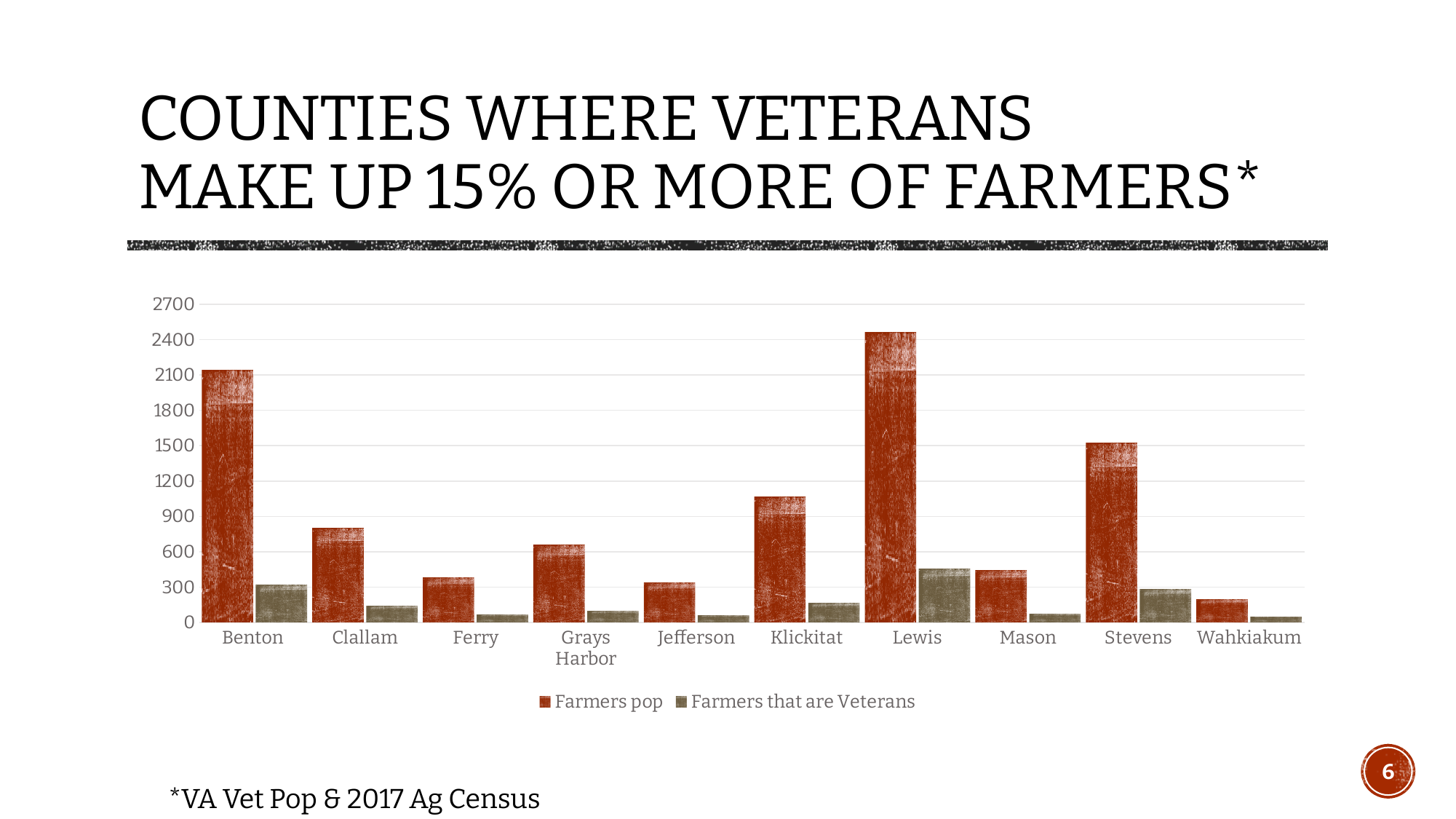

# Counties where veterans make up 15% or more of Farmers*

### Chart

| Category | Farmers pop | Farmers that are Veterans |
|---|---|---|
| Benton  | 2142.0 | 319.0 |
| Clallam | 798.0 | 141.0 |
| Ferry | 382.0 | 62.0 |
| Grays Harbor | 658.0 | 95.0 |
| Jefferson | 336.0 | 57.0 |
| Klickitat | 1067.0 | 165.0 |
| Lewis | 2464.0 | 453.0 |
| Mason | 442.0 | 68.0 |
| Stevens | 1525.0 | 281.0 |
| Wahkiakum | 195.0 | 49.0 |
6
*VA Vet Pop & 2017 Ag Census